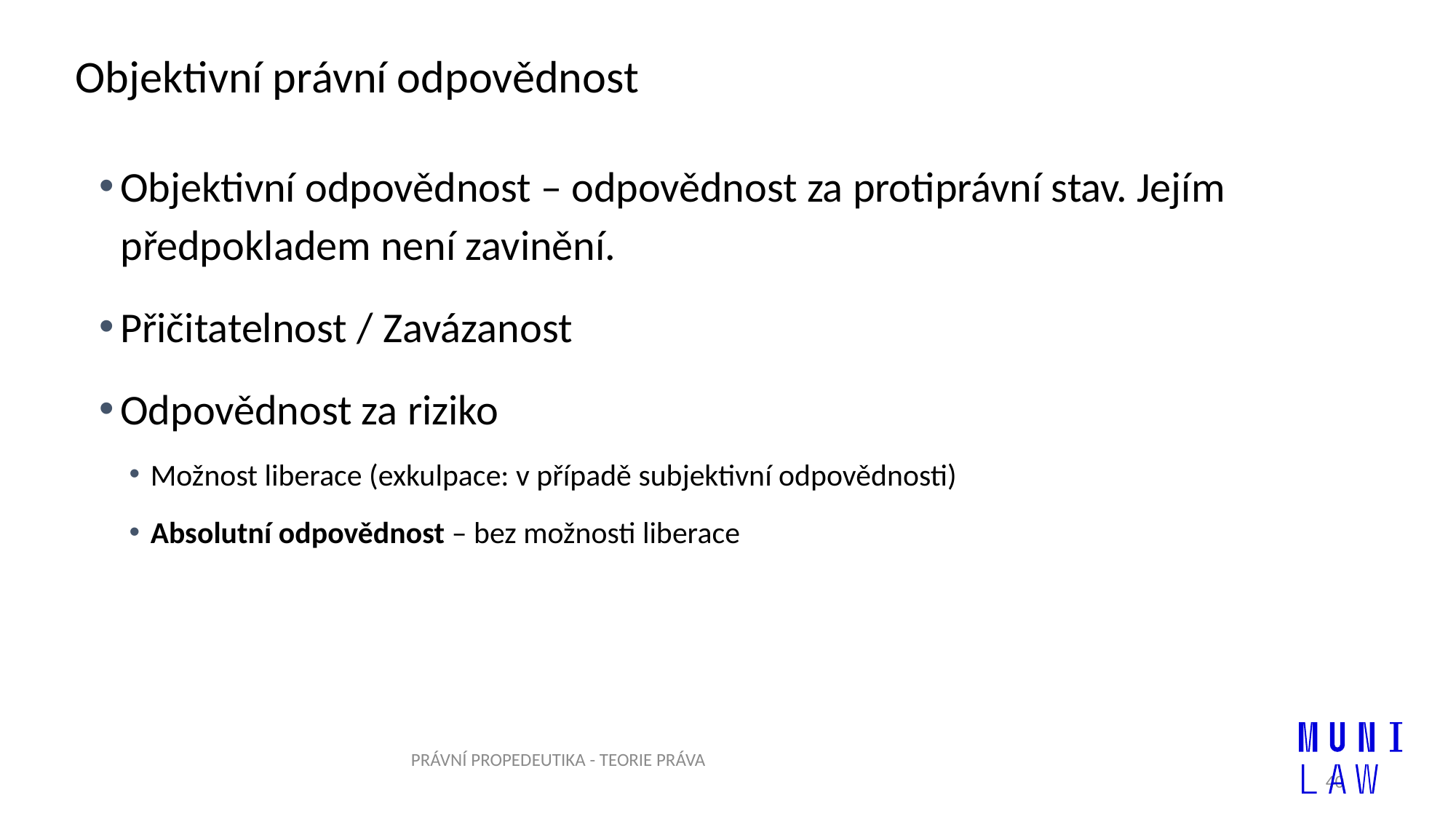

# Objektivní právní odpovědnost
Objektivní odpovědnost – odpovědnost za protiprávní stav. Jejím předpokladem není zavinění.
Přičitatelnost / Zavázanost
Odpovědnost za riziko
Možnost liberace (exkulpace: v případě subjektivní odpovědnosti)
Absolutní odpovědnost – bez možnosti liberace
PRÁVNÍ PROPEDEUTIKA - TEORIE PRÁVA
40